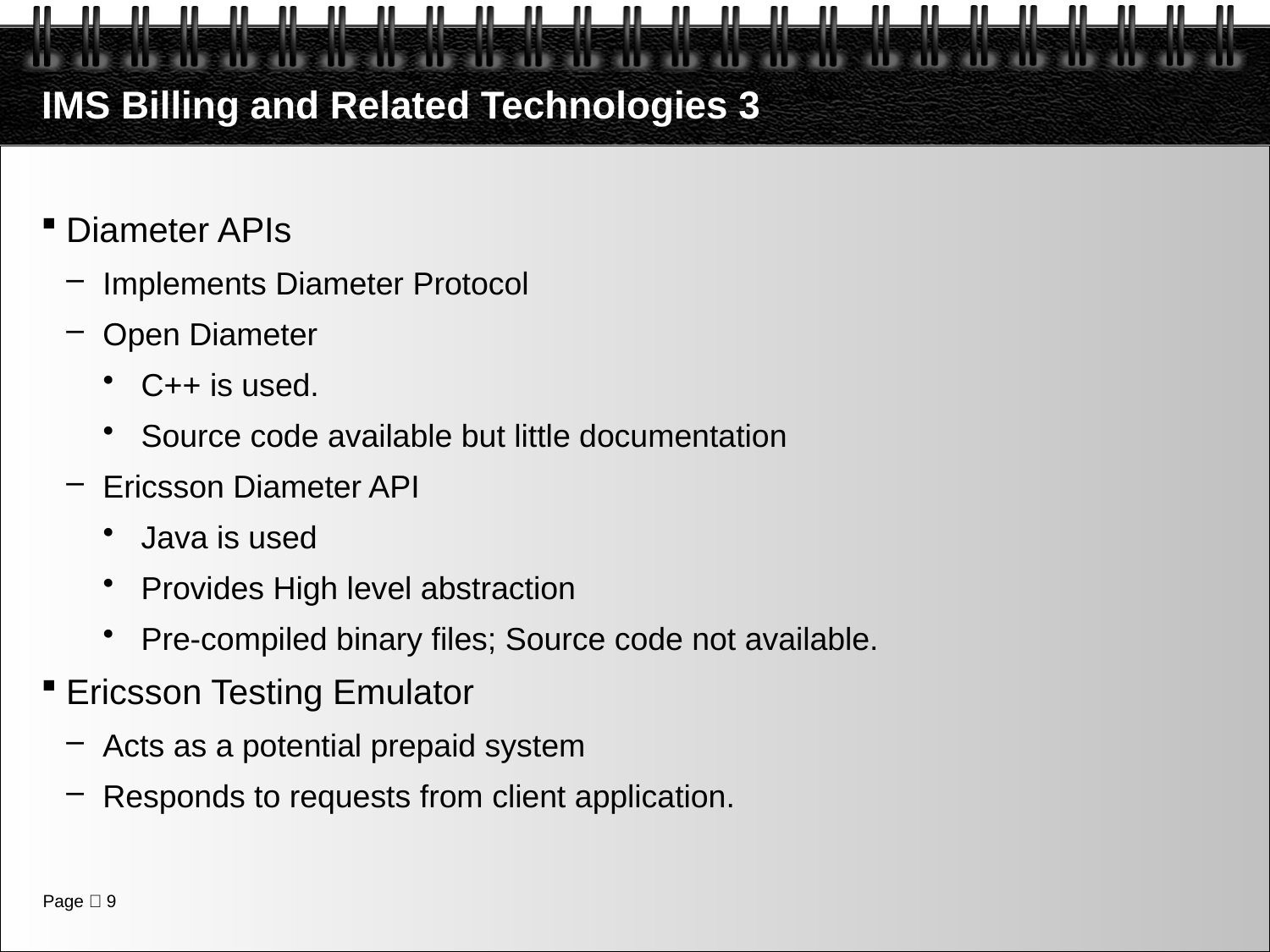

# IMS Billing and Related Technologies 3
Diameter APIs
Implements Diameter Protocol
Open Diameter
C++ is used.
Source code available but little documentation
Ericsson Diameter API
Java is used
Provides High level abstraction
Pre-compiled binary files; Source code not available.
Ericsson Testing Emulator
Acts as a potential prepaid system
Responds to requests from client application.